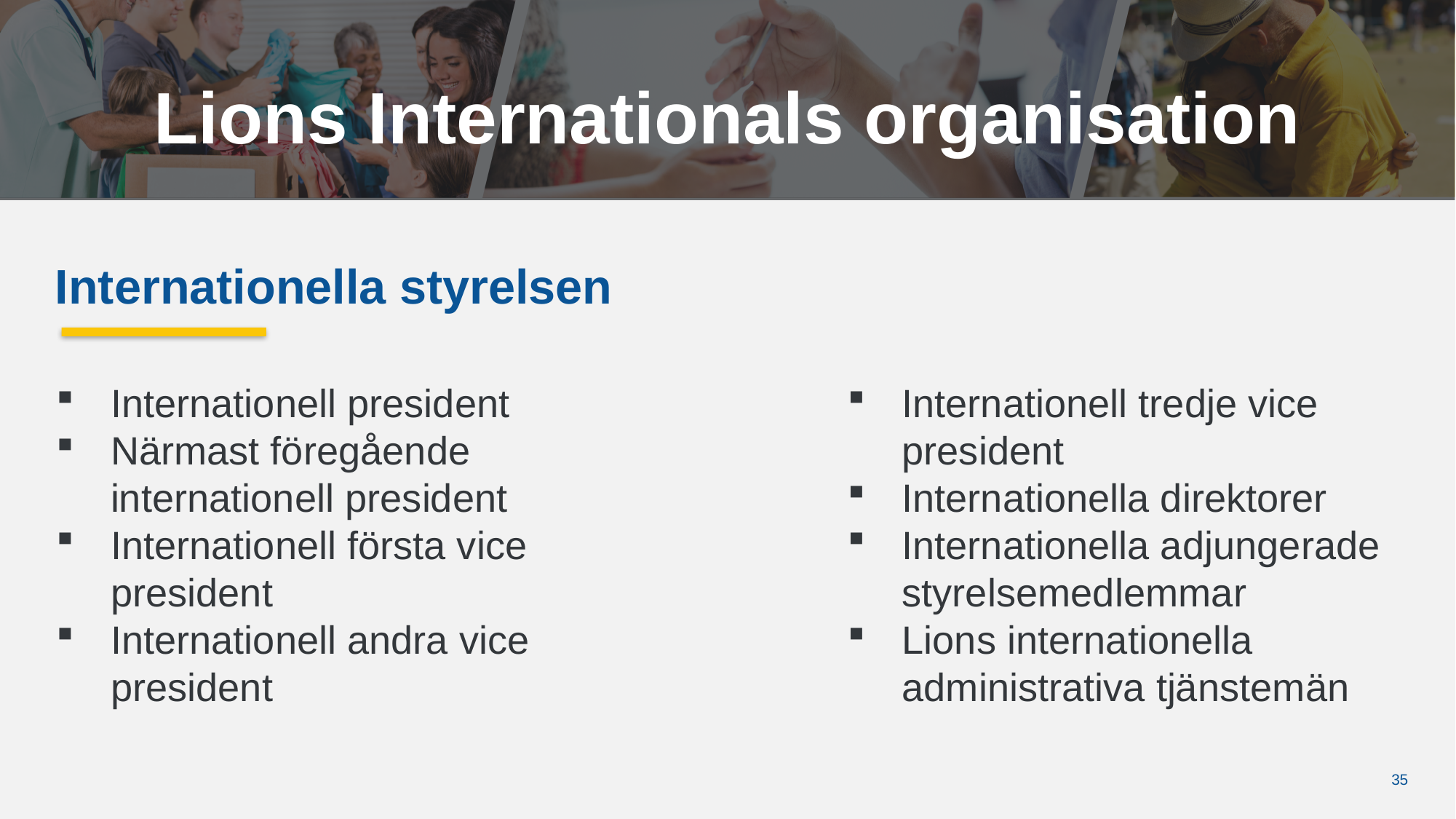

Lions Internationals organisation
Internationella styrelsen

Internationell president
Närmast föregående internationell president
Internationell första vice president
Internationell andra vice president
Internationell tredje vice president
Internationella direktorer
Internationella adjungerade styrelsemedlemmar
Lions internationella administrativa tjänstemän